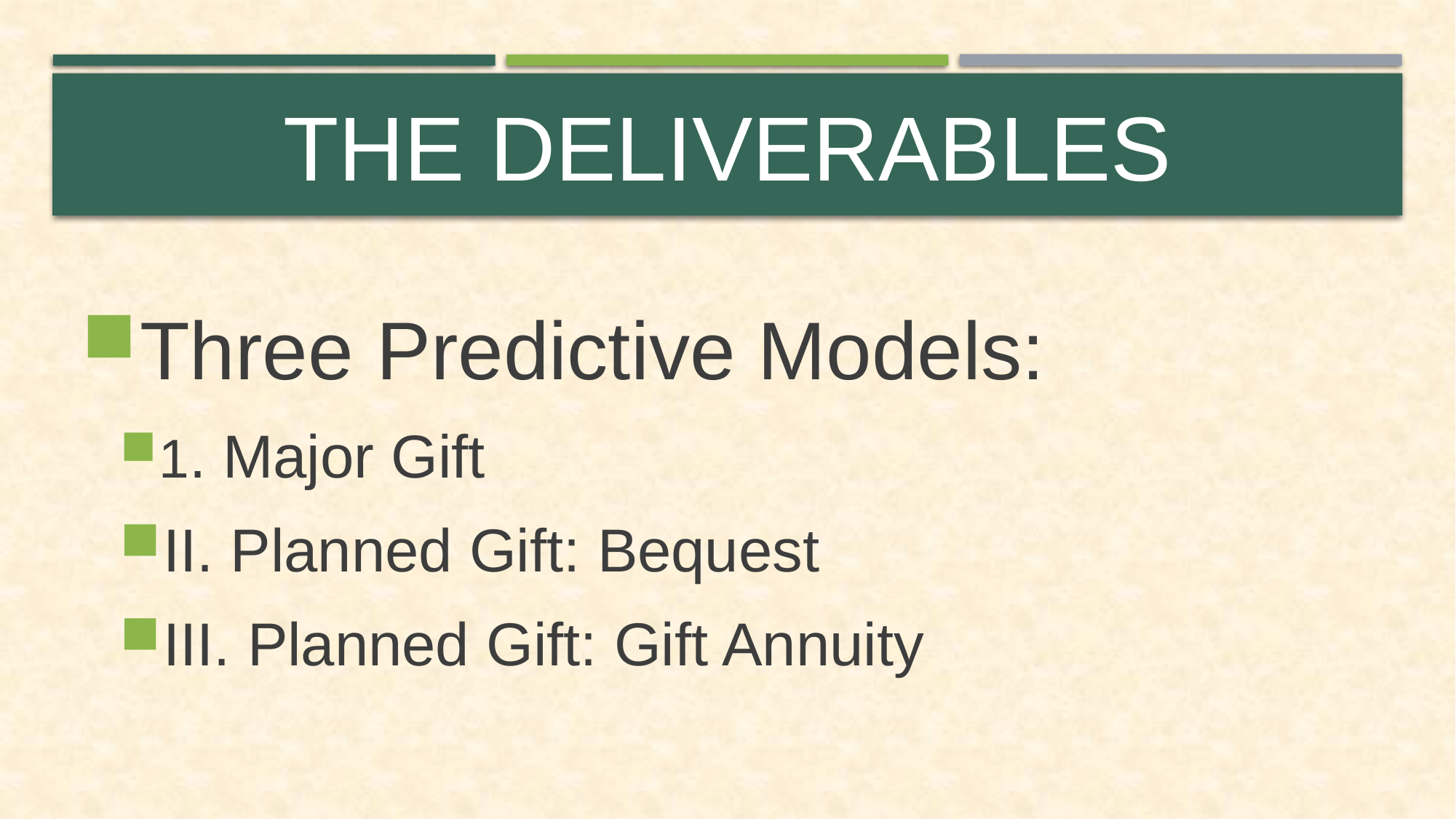

# The Deliverables
Three Predictive Models:
1. Major Gift
II. Planned Gift: Bequest
III. Planned Gift: Gift Annuity